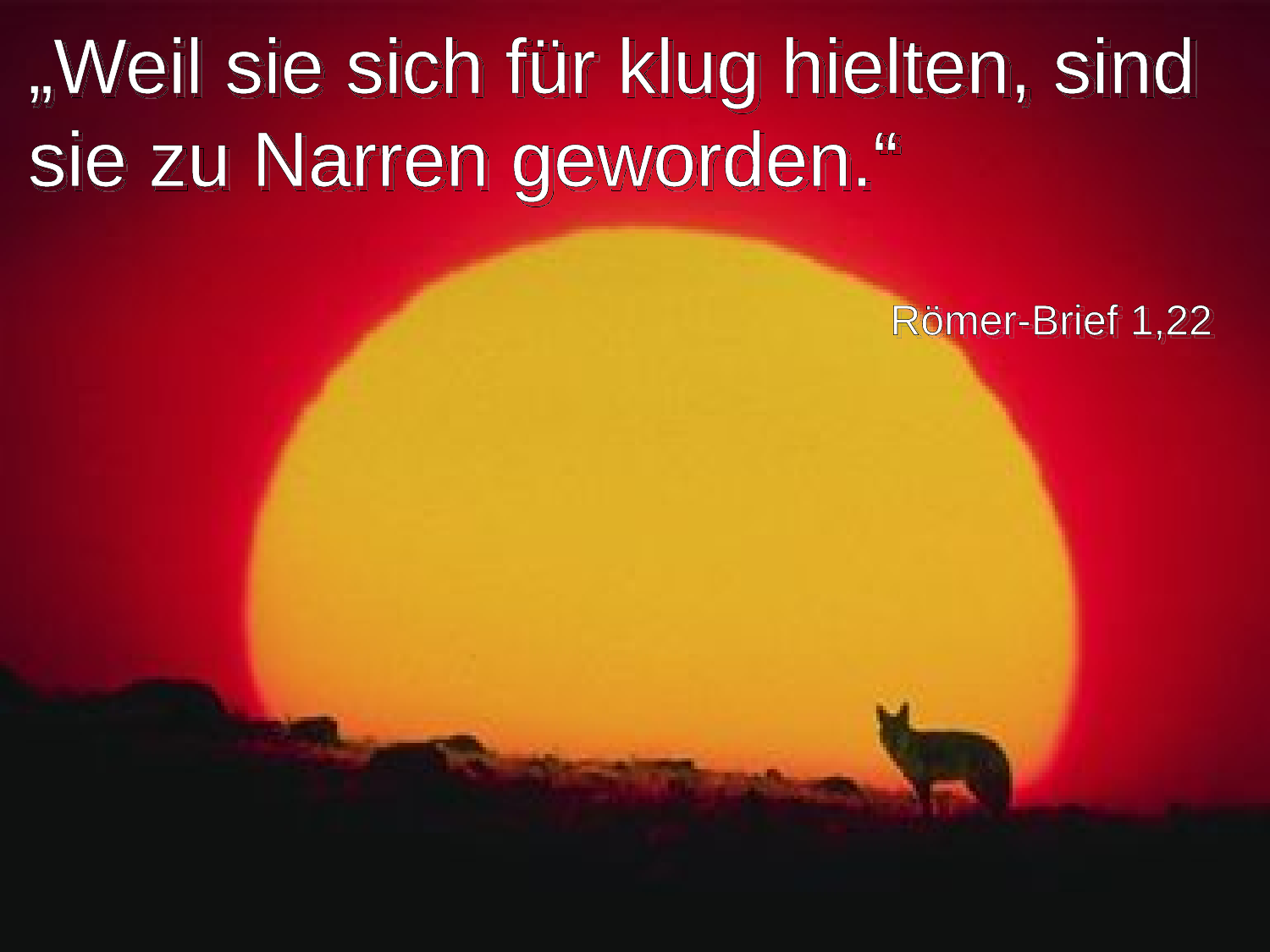

# „Weil sie sich für klug hielten, sind sie zu Narren geworden.“
Römer-Brief 1,22